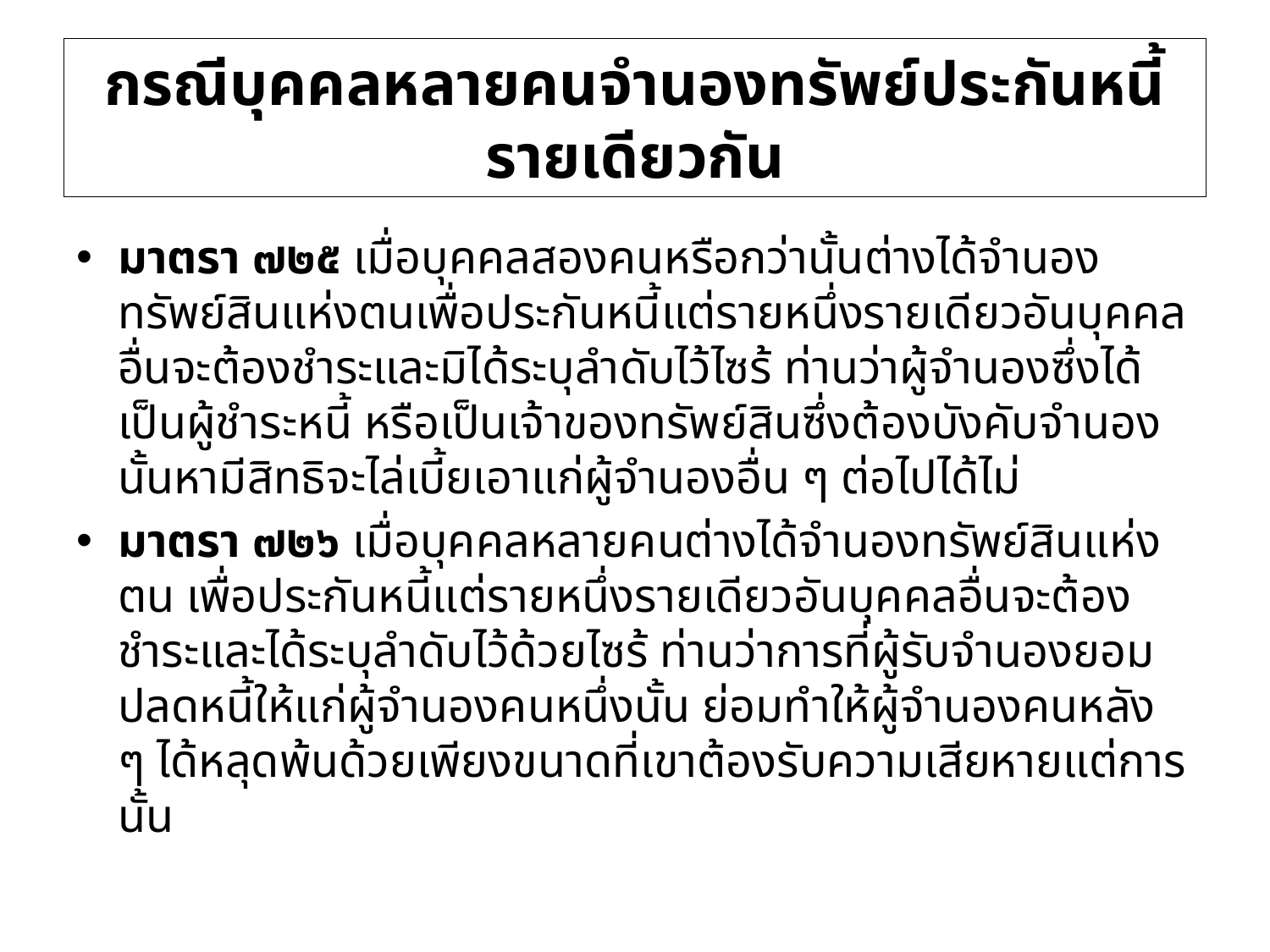

# กรณีบุคคลหลายคนจำนองทรัพย์ประกันหนี้รายเดียวกัน
มาตรา ๗๒๕ เมื่อบุคคลสองคนหรือกว่านั้นต่างได้จำนองทรัพย์สินแห่งตนเพื่อประกันหนี้แต่รายหนึ่งรายเดียวอันบุคคลอื่นจะต้องชำระและมิได้ระบุลำดับไว้ไซร้ ท่านว่าผู้จำนองซึ่งได้เป็นผู้ชำระหนี้ หรือเป็นเจ้าของทรัพย์สินซึ่งต้องบังคับจำนองนั้นหามีสิทธิจะไล่เบี้ยเอาแก่ผู้จำนองอื่น ๆ ต่อไปได้ไม่
มาตรา ๗๒๖ เมื่อบุคคลหลายคนต่างได้จำนองทรัพย์สินแห่งตน เพื่อประกันหนี้แต่รายหนึ่งรายเดียวอันบุคคลอื่นจะต้องชำระและได้ระบุลำดับไว้ด้วยไซร้ ท่านว่าการที่ผู้รับจำนองยอมปลดหนี้ให้แก่ผู้จำนองคนหนึ่งนั้น ย่อมทำให้ผู้จำนองคนหลัง ๆ ได้หลุดพ้นด้วยเพียงขนาดที่เขาต้องรับความเสียหายแต่การนั้น